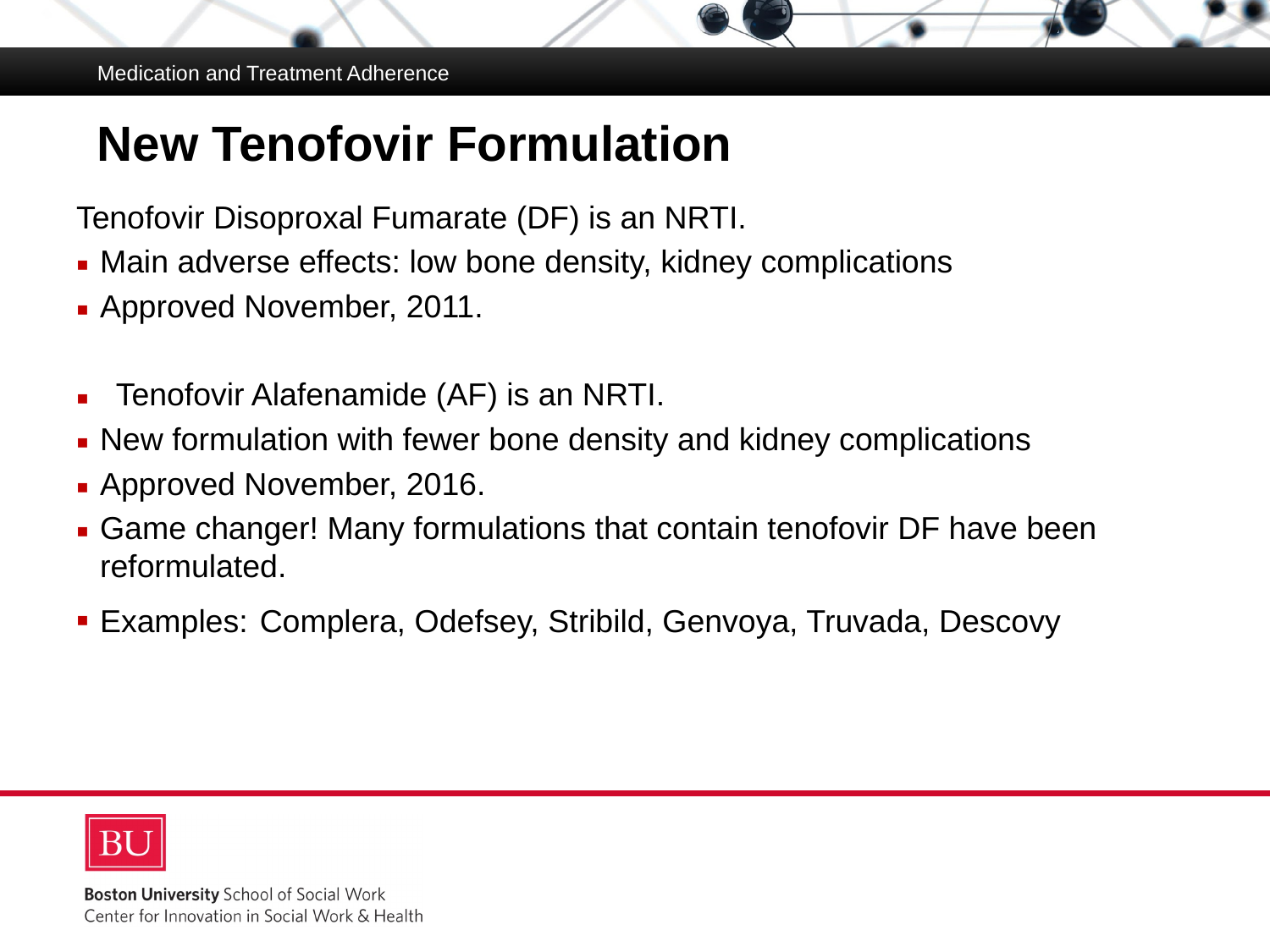

Medication and Treatment Adherence
# New Tenofovir Formulation
Tenofovir Disoproxal Fumarate (DF) is an NRTI.
Main adverse effects: low bone density, kidney complications
Approved November, 2011.

Tenofovir Alafenamide (AF) is an NRTI.
New formulation with fewer bone density and kidney complications
Approved November, 2016.
Game changer! Many formulations that contain tenofovir DF have been reformulated.
Examples: Complera, Odefsey, Stribild, Genvoya, Truvada, Descovy